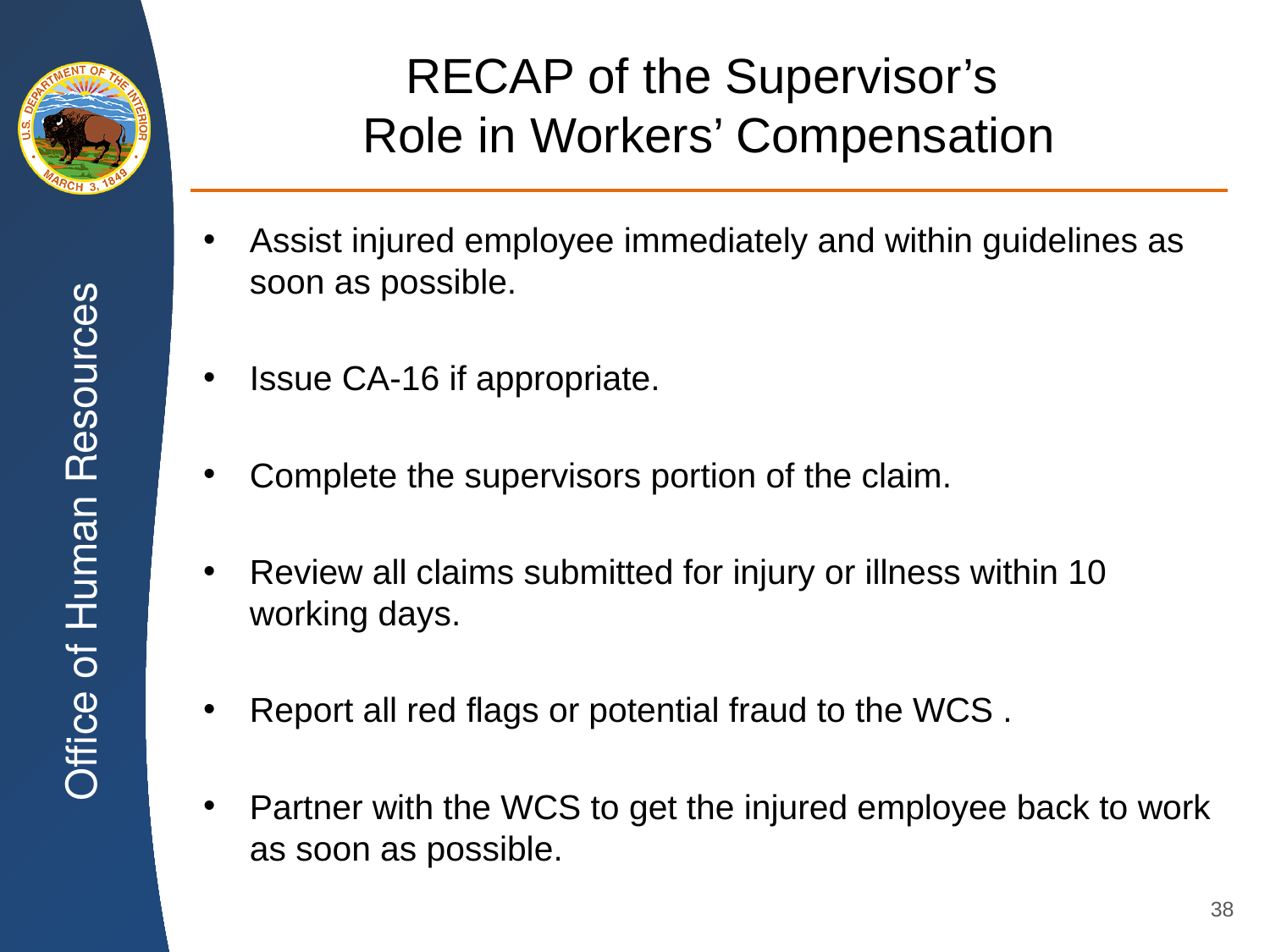

# RECAP of the Supervisor’s Role in Workers’ Compensation
Assist injured employee immediately and within guidelines as soon as possible.

Issue CA-16 if appropriate.

Complete the supervisors portion of the claim.

Review all claims submitted for injury or illness within 10 working days.

Report all red flags or potential fraud to the WCS .

Partner with the WCS to get the injured employee back to work as soon as possible.